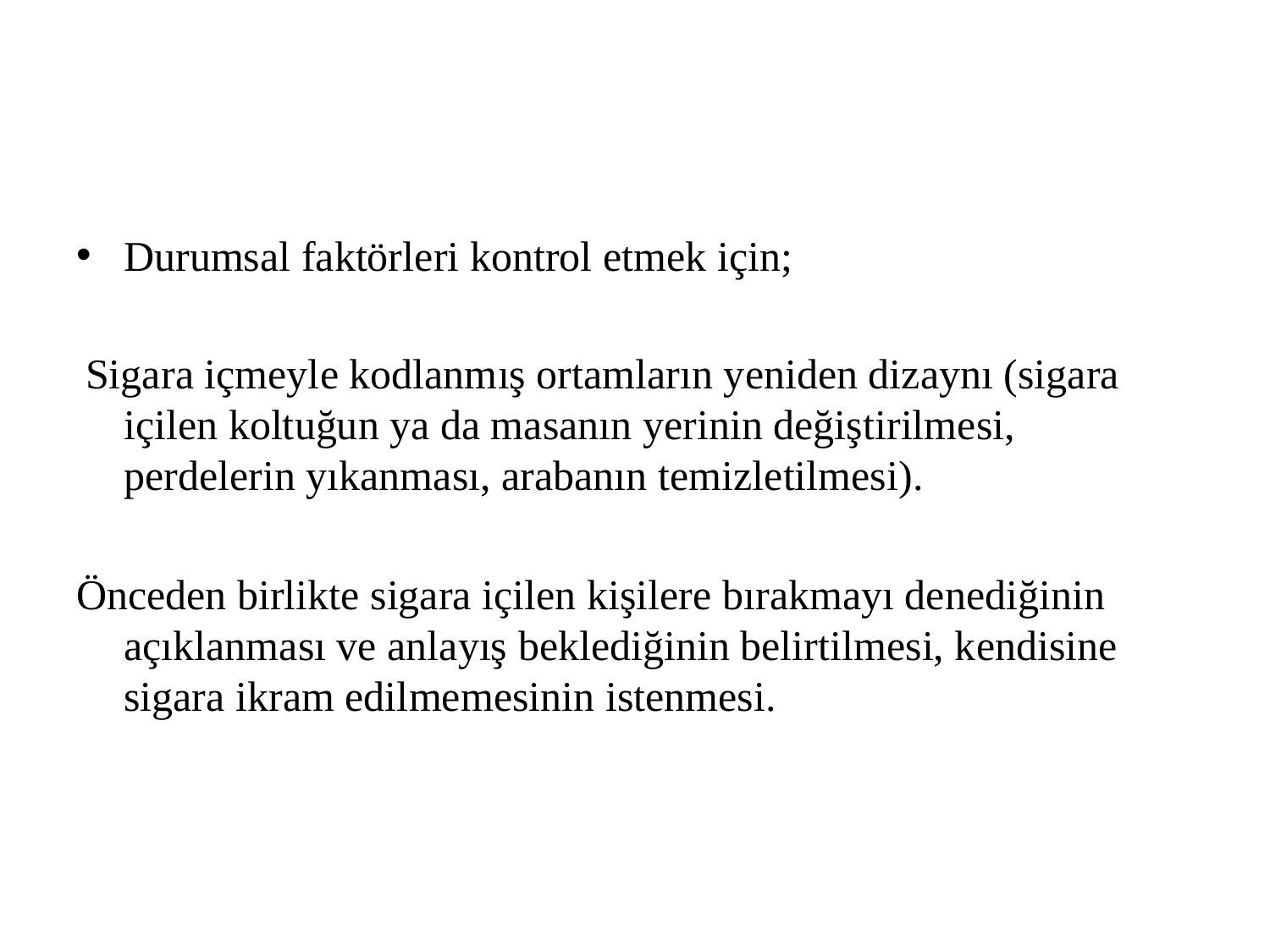

#
Durumsal faktörleri kontrol etmek için;

 Sigara içmeyle kodlanmış ortamların yeniden dizaynı (sigara içilen koltuğun ya da masanın yerinin değiştirilmesi, perdelerin yıkanması, arabanın temizletilmesi).

Önceden birlikte sigara içilen kişilere bırakmayı denediğinin açıklanması ve anlayış beklediğinin belirtilmesi, kendisine sigara ikram edilmemesinin istenmesi.